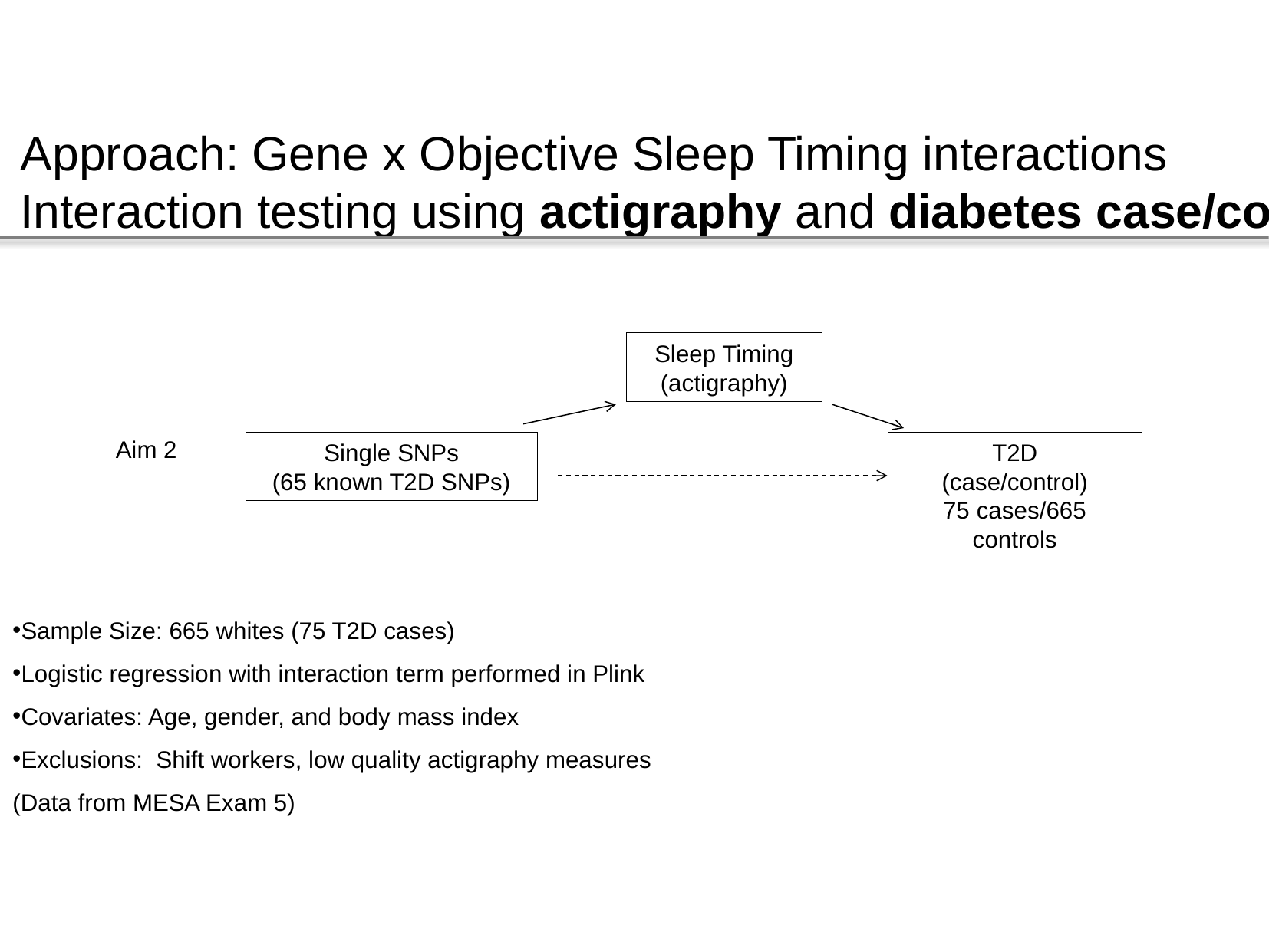

Approach: Gene x Objective Sleep Timing interactions
Interaction testing using actigraphy and diabetes case/control
Sleep Timing
(actigraphy)
Single SNPs
(65 known T2D SNPs)
T2D
(case/control)
75 cases/665 controls
Aim 2
Sample Size: 665 whites (75 T2D cases)
Logistic regression with interaction term performed in Plink
Covariates: Age, gender, and body mass index
Exclusions:  Shift workers, low quality actigraphy measures
(Data from MESA Exam 5)